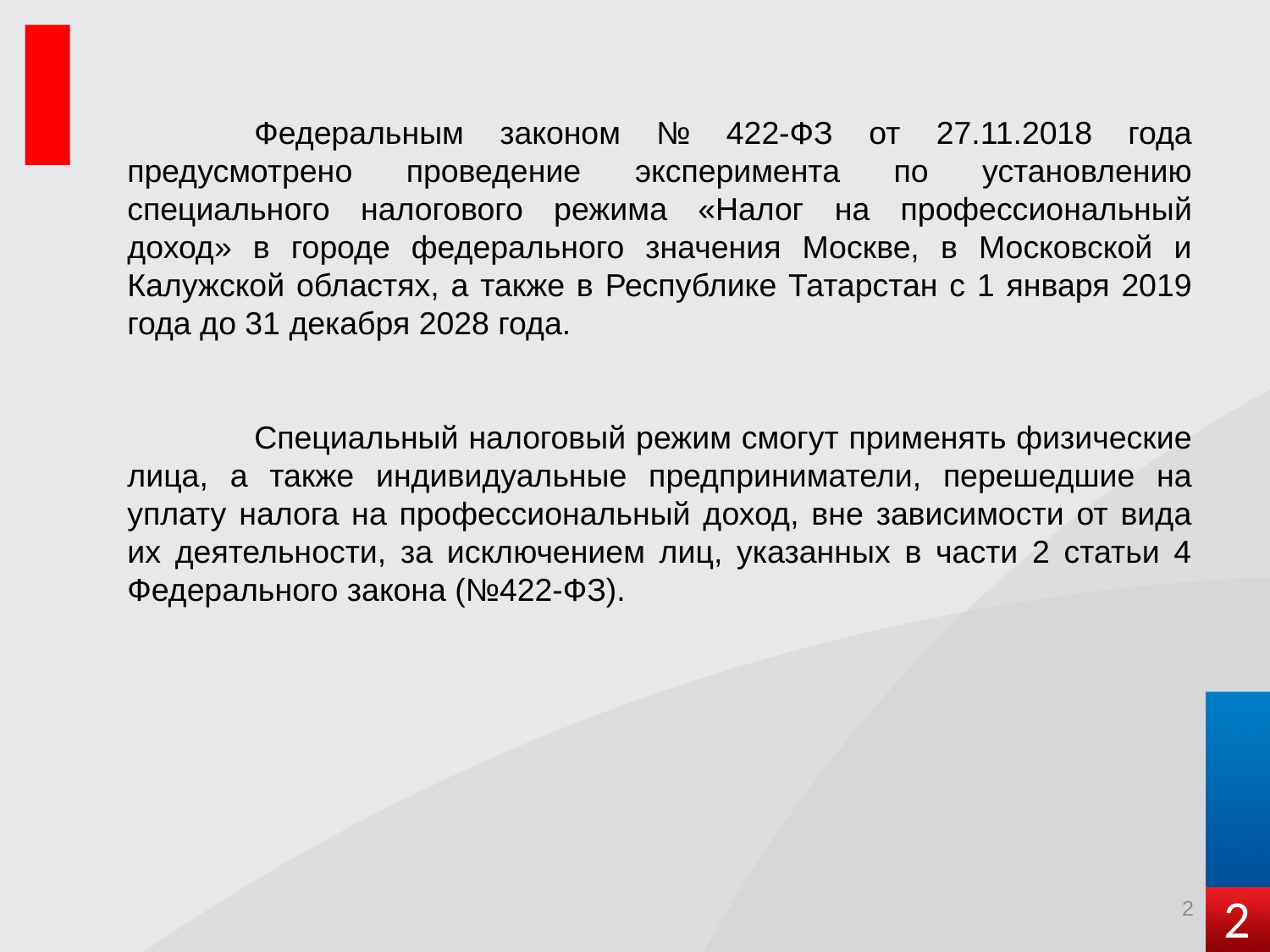

Федеральным законом № 422-ФЗ от 27.11.2018 года предусмотрено проведение эксперимента по установлению специального налогового режима «Налог на профессиональный доход» в городе федерального значения Москве, в Московской и Калужской областях, а также в Республике Татарстан с 1 января 2019 года до 31 декабря 2028 года.

	Специальный налоговый режим смогут применять физические лица, а также индивидуальные предприниматели, перешедшие на уплату налога на профессиональный доход, вне зависимости от вида их деятельности, за исключением лиц, указанных в части 2 статьи 4 Федерального закона (№422-ФЗ).

2
2